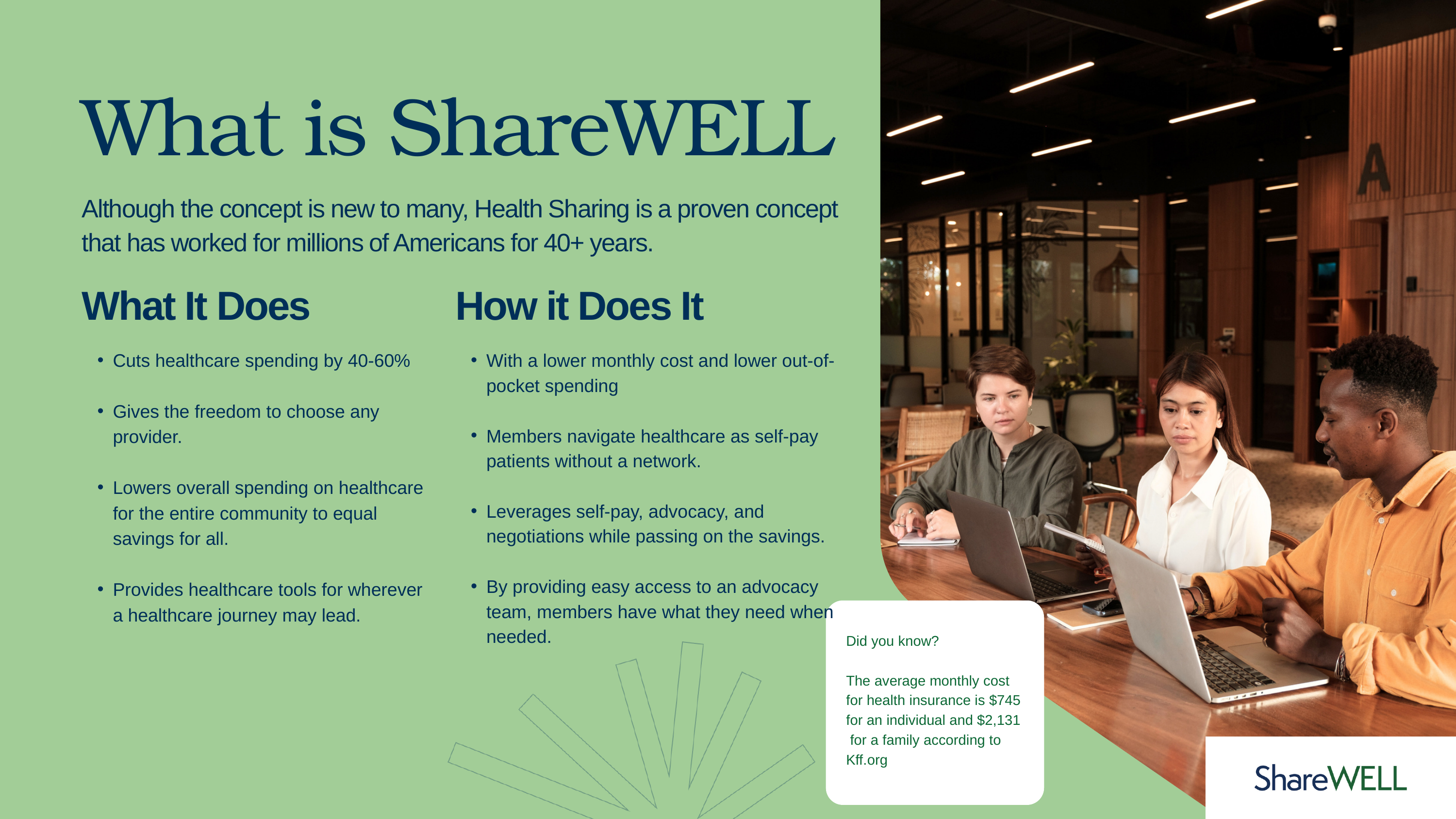

What is ShareWELL
Although the concept is new to many, Health Sharing is a proven concept that has worked for millions of Americans for 40+ years.
What It Does
Cuts healthcare spending by 40-60%

Gives the freedom to choose any provider.

Lowers overall spending on healthcare for the entire community to equal savings for all.

Provides healthcare tools for wherever a healthcare journey may lead.
How it Does It
With a lower monthly cost and lower out-of-pocket spending

Members navigate healthcare as self-pay patients without a network.

Leverages self-pay, advocacy, and negotiations while passing on the savings.

By providing easy access to an advocacy team, members have what they need when needed.

Did you know?

The average monthly cost for health insurance is $745 for an individual and $2,131  for a family according to Kff.org